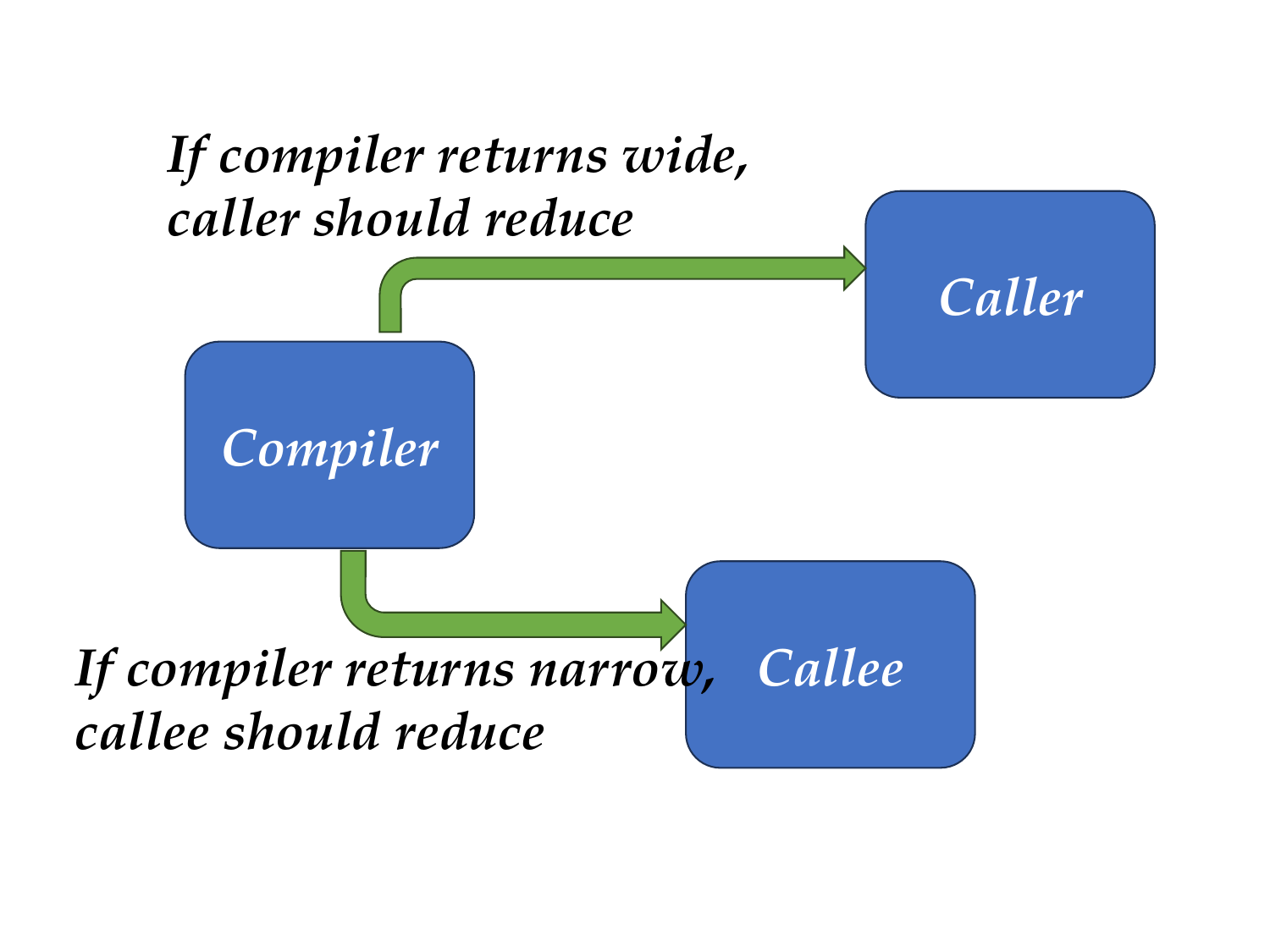

If compiler returns wide, caller should reduce
Caller

Compiler

Callee
If compiler returns narrow, callee should reduce